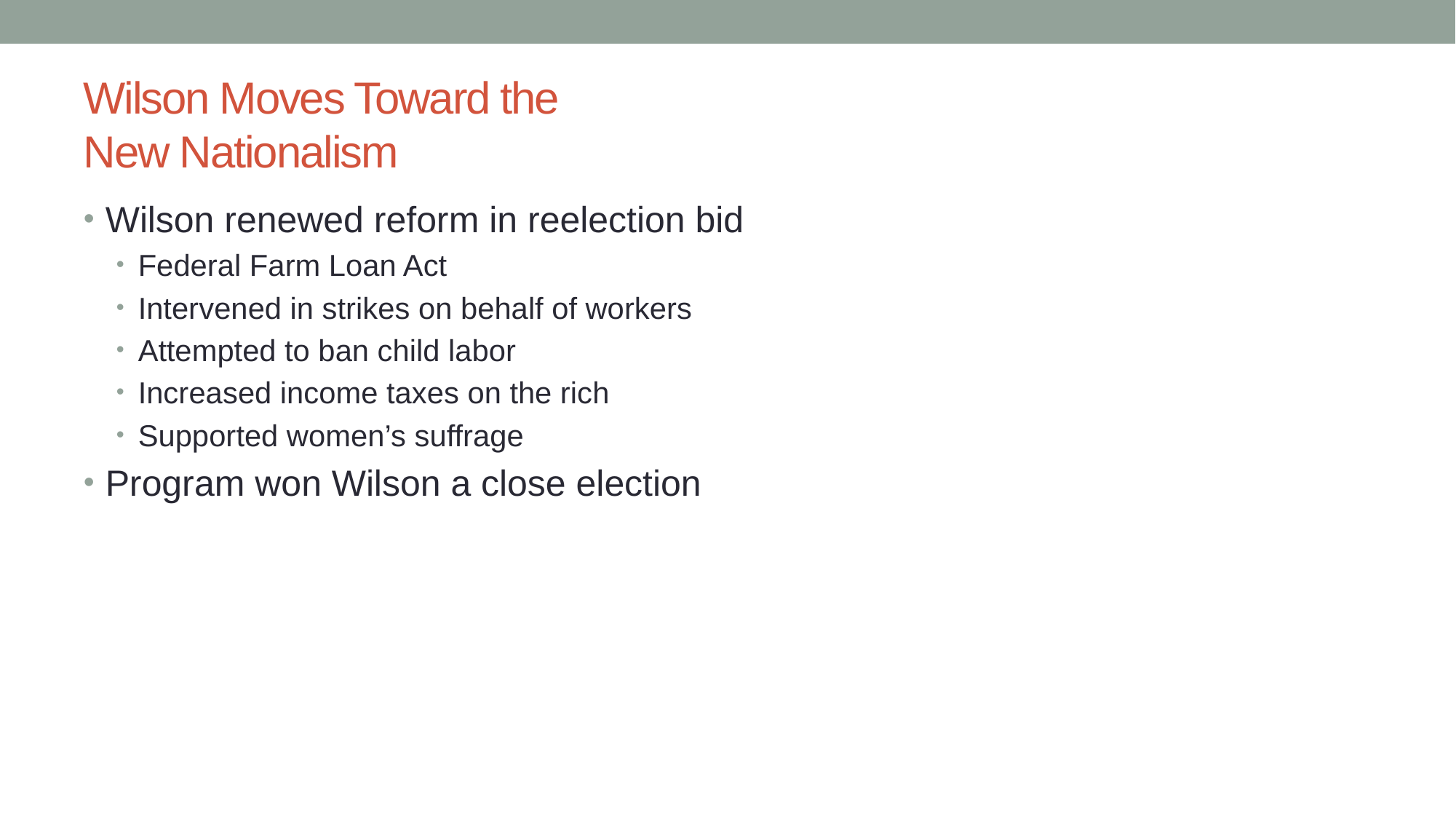

# Wilson Moves Toward the New Nationalism
Wilson renewed reform in reelection bid
Federal Farm Loan Act
Intervened in strikes on behalf of workers
Attempted to ban child labor
Increased income taxes on the rich
Supported women’s suffrage
Program won Wilson a close election